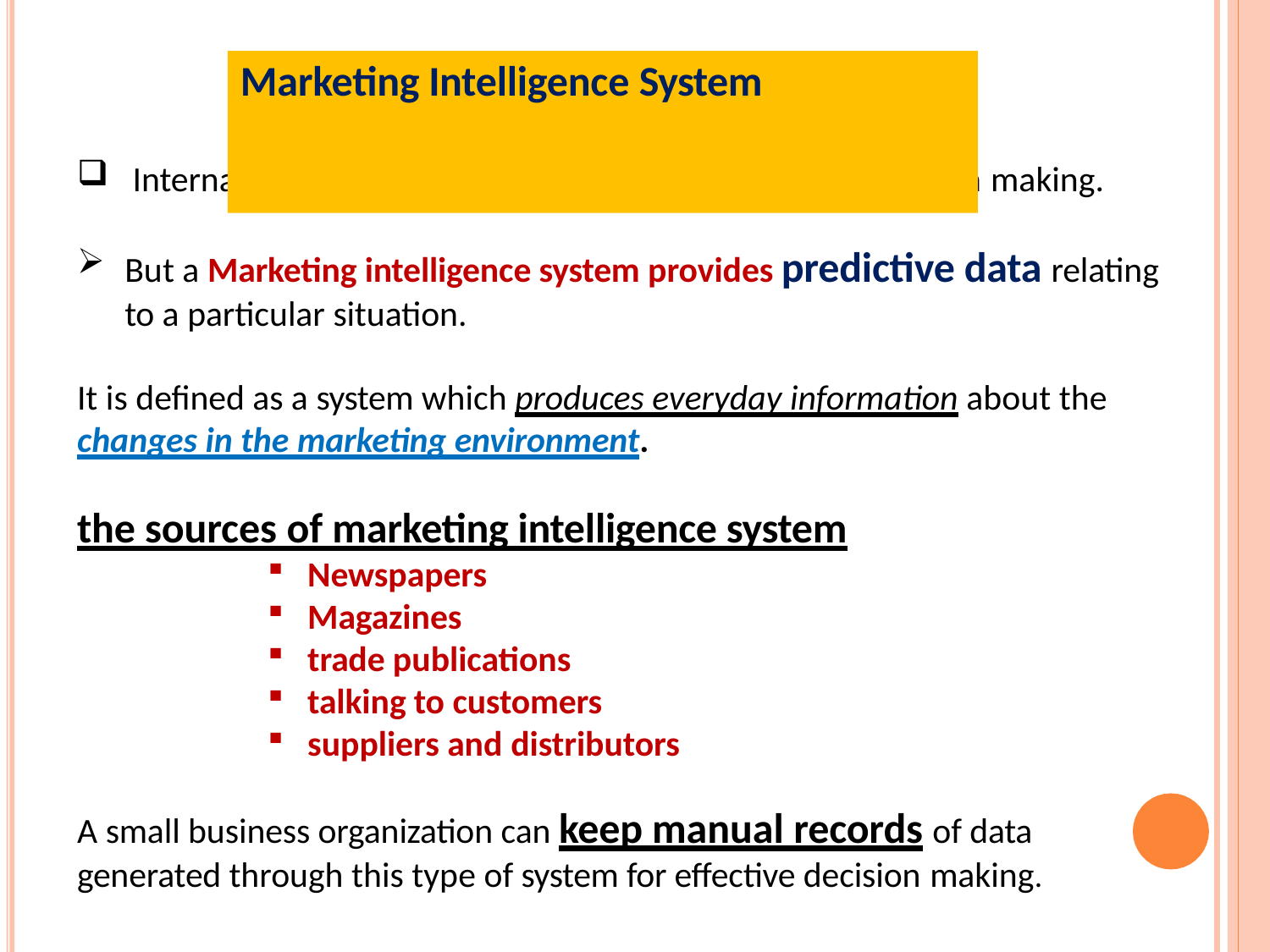

# Marketing Intelligence System
Internal records system provides data for day today decision making.

But a Marketing intelligence system provides predictive data relating  to a particular situation.

It is defined as a system which produces everyday information about the
changes in the marketing environment.

the sources of marketing intelligence system
Newspapers
Magazines
trade publications
talking to customers
suppliers and distributors

A small business organization can keep manual records of data  generated through this type of system for effective decision making.